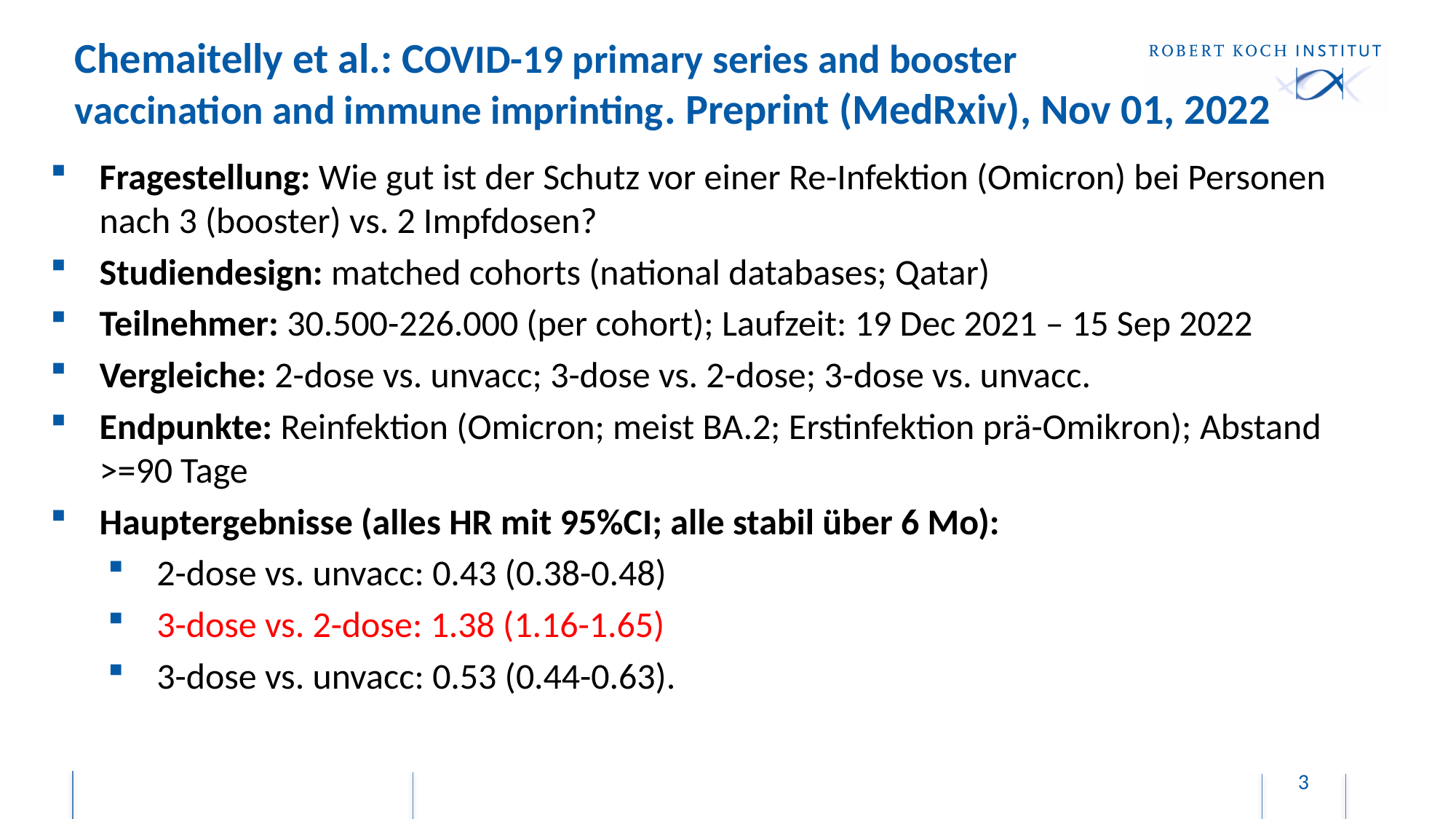

# Chemaitelly et al.: COVID-19 primary series and booster vaccination and immune imprinting. Preprint (MedRxiv), Nov 01, 2022
Fragestellung: Wie gut ist der Schutz vor einer Re-Infektion (Omicron) bei Personen nach 3 (booster) vs. 2 Impfdosen?
Studiendesign: matched cohorts (national databases; Qatar)
Teilnehmer: 30.500-226.000 (per cohort); Laufzeit: 19 Dec 2021 – 15 Sep 2022
Vergleiche: 2-dose vs. unvacc; 3-dose vs. 2-dose; 3-dose vs. unvacc.
Endpunkte: Reinfektion (Omicron; meist BA.2; Erstinfektion prä-Omikron); Abstand >=90 Tage
Hauptergebnisse (alles HR mit 95%CI; alle stabil über 6 Mo):
2-dose vs. unvacc: 0.43 (0.38-0.48)
3-dose vs. 2-dose: 1.38 (1.16-1.65)
3-dose vs. unvacc: 0.53 (0.44-0.63).

3